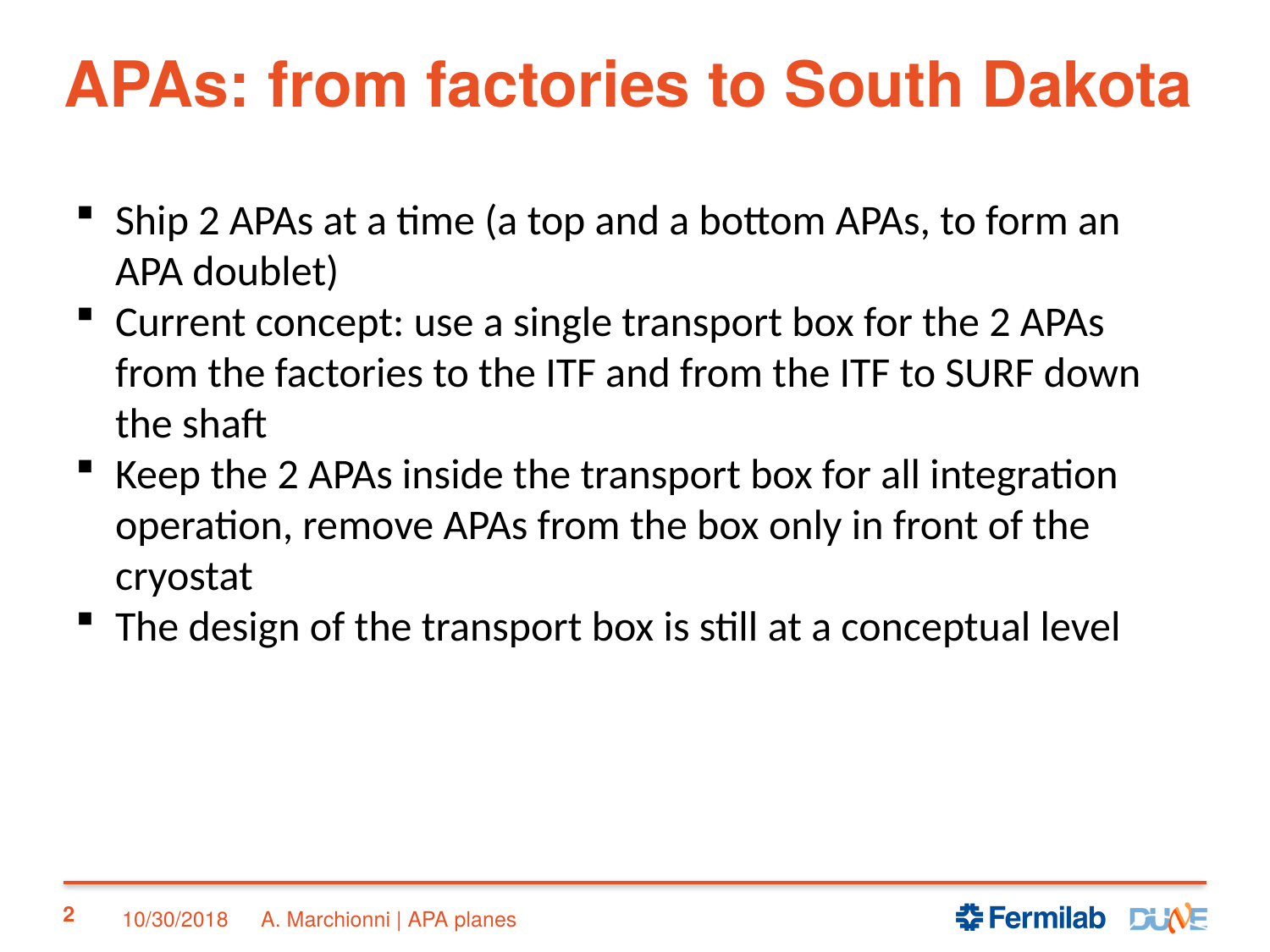

# APAs: from factories to South Dakota
Ship 2 APAs at a time (a top and a bottom APAs, to form an APA doublet)
Current concept: use a single transport box for the 2 APAs from the factories to the ITF and from the ITF to SURF down the shaft
Keep the 2 APAs inside the transport box for all integration operation, remove APAs from the box only in front of the cryostat
The design of the transport box is still at a conceptual level
2
10/30/2018
A. Marchionni | APA planes